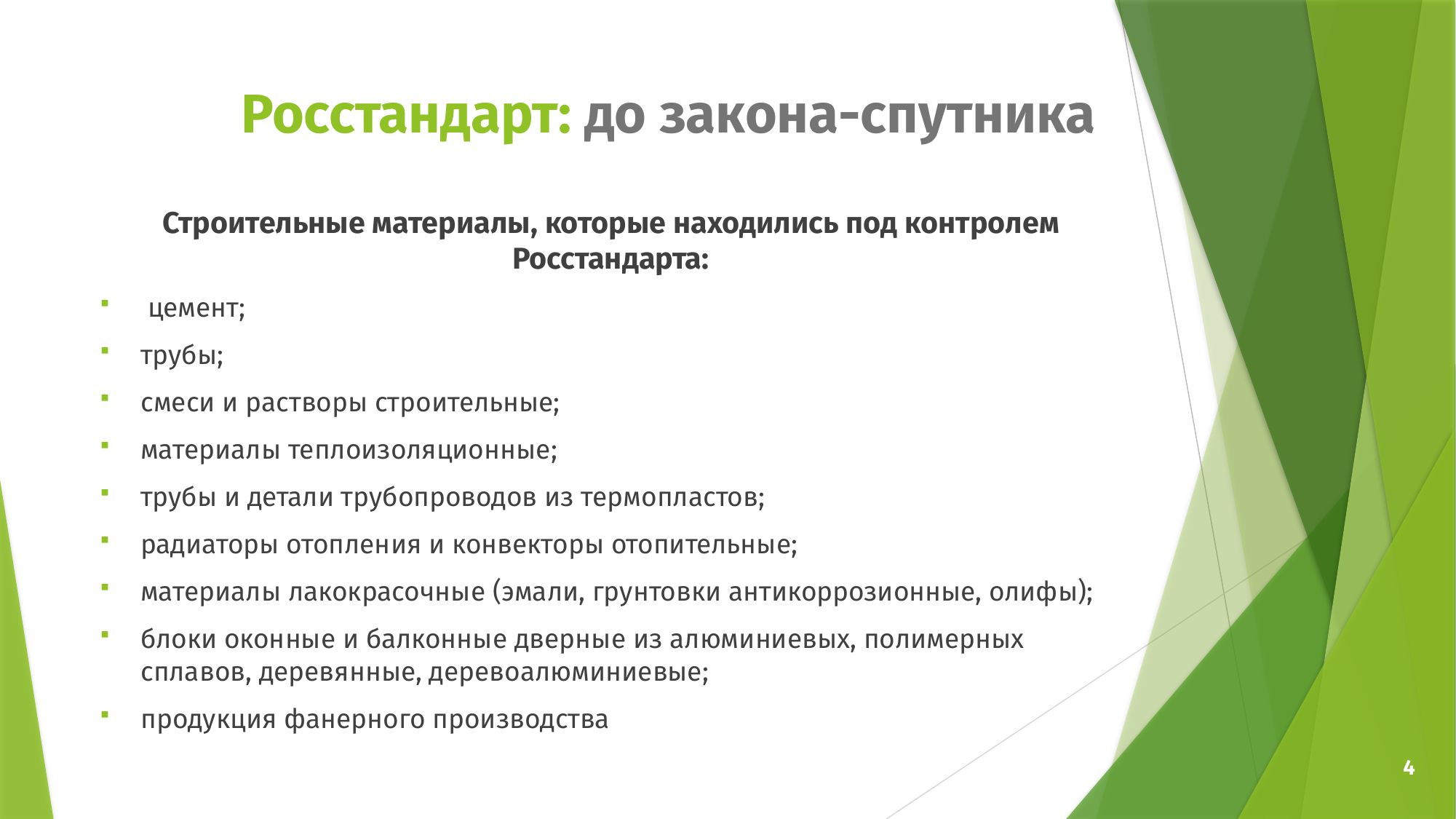

# Росстандарт: до закона-спутника
Строительные материалы, которые находились под контролем Росстандарта:
 цемент;
трубы;
смеси и растворы строительные;
материалы теплоизоляционные;
трубы и детали трубопроводов из термопластов;
радиаторы отопления и конвекторы отопительные;
материалы лакокрасочные (эмали, грунтовки антикоррозионные, олифы);
блоки оконные и балконные дверные из алюминиевых, полимерных сплавов, деревянные, деревоалюминиевые;
продукция фанерного производства

4